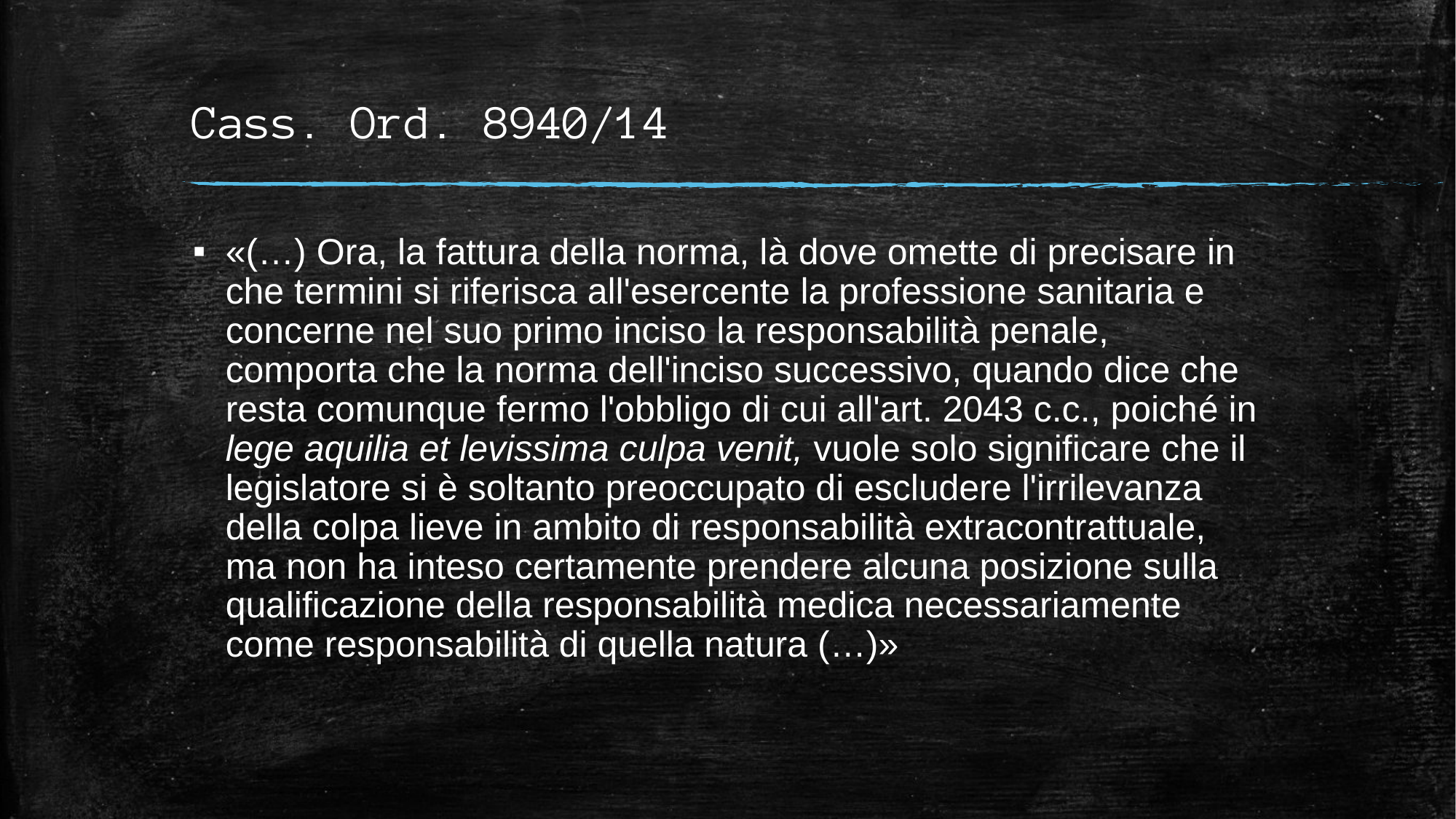

# Cass. Ord. 8940/14
«(…) Ora, la fattura della norma, là dove omette di precisare in che termini si riferisca all'esercente la professione sanitaria e concerne nel suo primo inciso la responsabilità penale, comporta che la norma dell'inciso successivo, quando dice che resta comunque fermo l'obbligo di cui all'art. 2043 c.c., poiché in lege aquilia et levissima culpa venit, vuole solo significare che il legislatore si è soltanto preoccupato di escludere l'irrilevanza della colpa lieve in ambito di responsabilità extracontrattuale, ma non ha inteso certamente prendere alcuna posizione sulla qualificazione della responsabilità medica necessariamente come responsabilità di quella natura (…)»